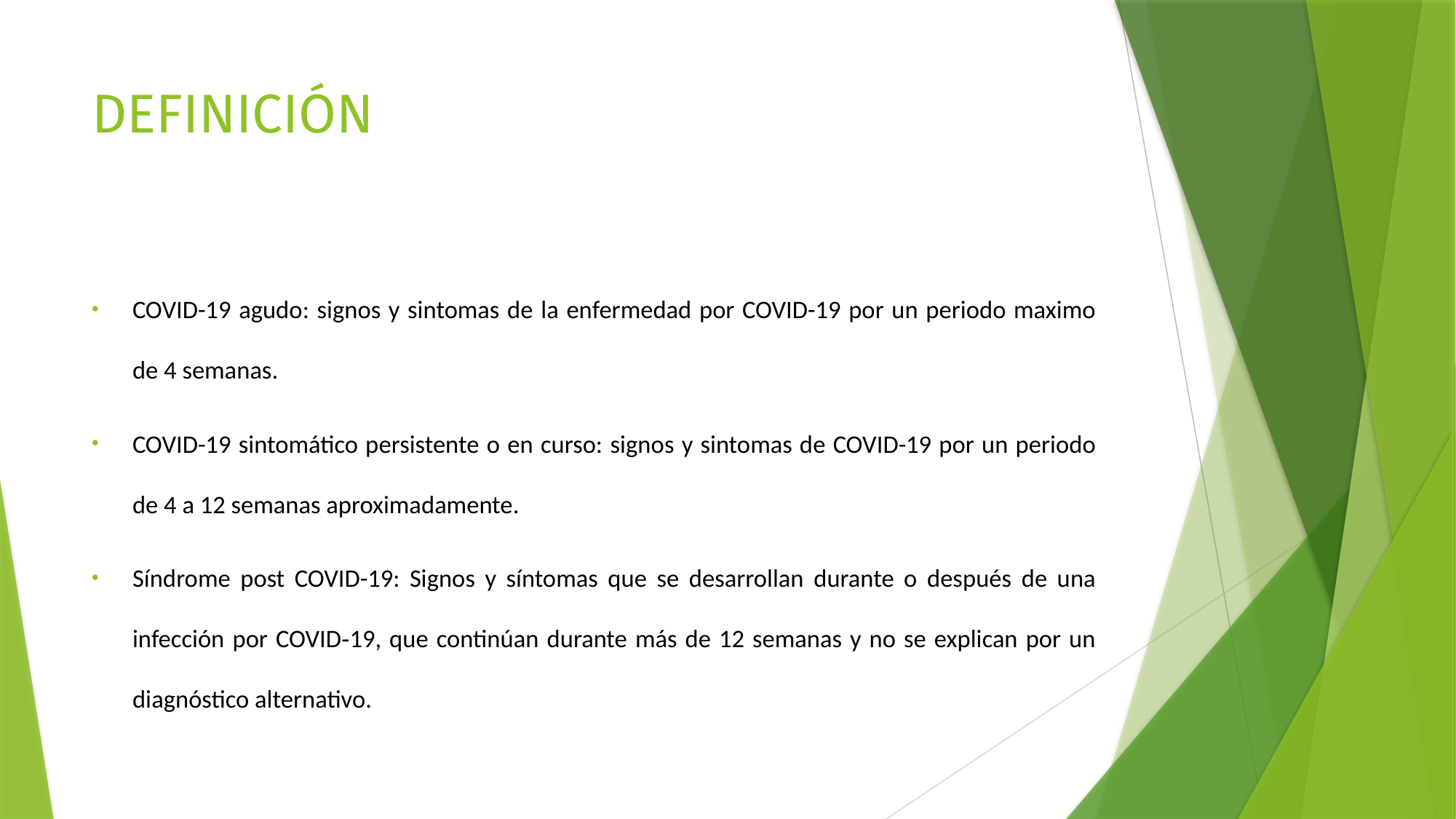

# DEFINICIÓN
COVID-19 agudo: signos y sintomas de la enfermedad por COVID-19 por un periodo maximo de 4 semanas.
COVID-19 sintomático persistente o en curso: signos y sintomas de COVID-19 por un periodo de 4 a 12 semanas aproximadamente.
Síndrome post COVID-19: Signos y síntomas que se desarrollan durante o después de una infección por COVID‐19, que continúan durante más de 12 semanas y no se explican por un diagnóstico alternativo.